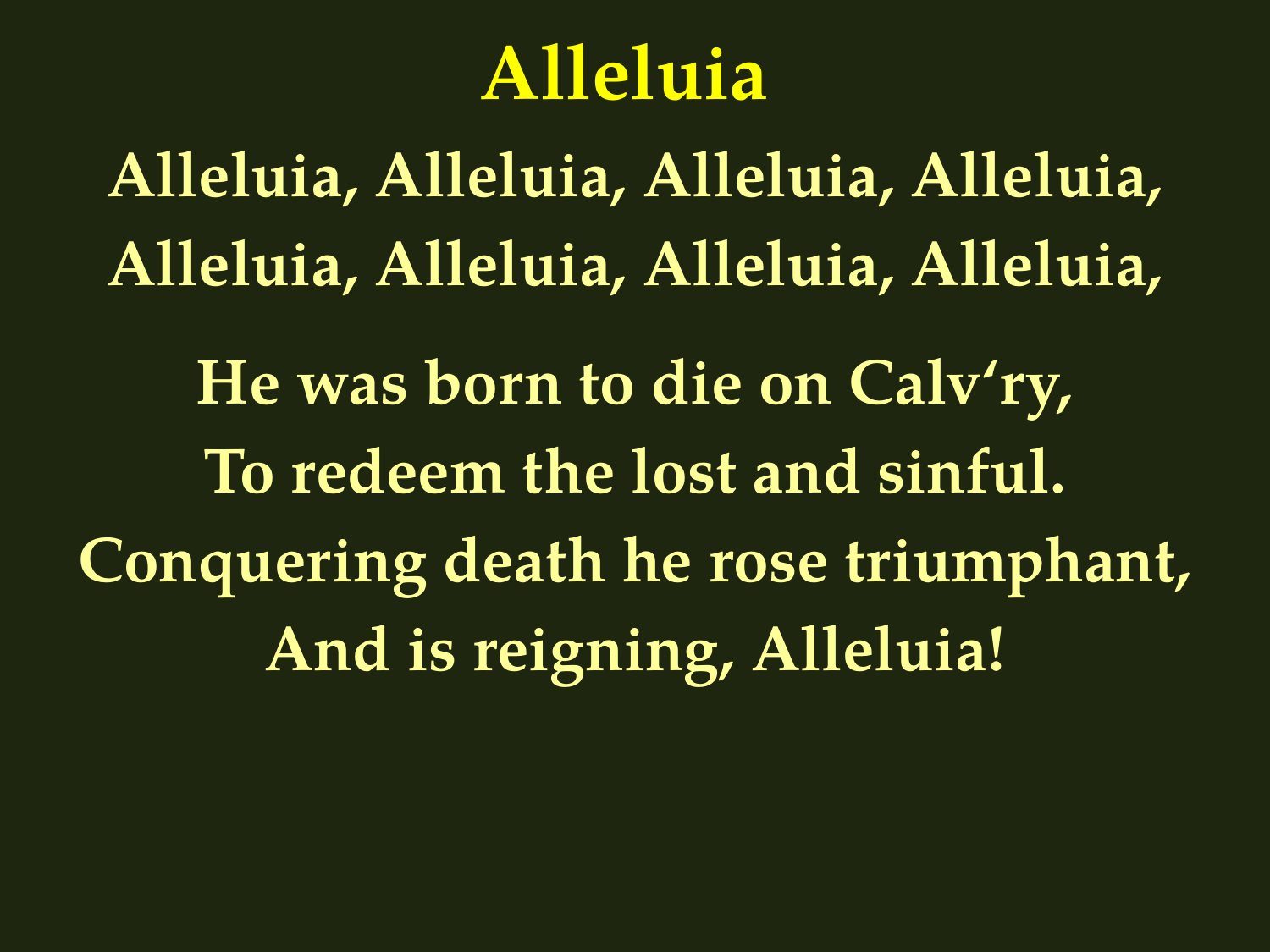

# Alleluia
Alleluia, Alleluia, Alleluia, Alleluia,
Alleluia, Alleluia, Alleluia, Alleluia,

He was born to die on Calv‘ry,
To redeem the lost and sinful.
Conquering death he rose triumphant,
And is reigning, Alleluia!